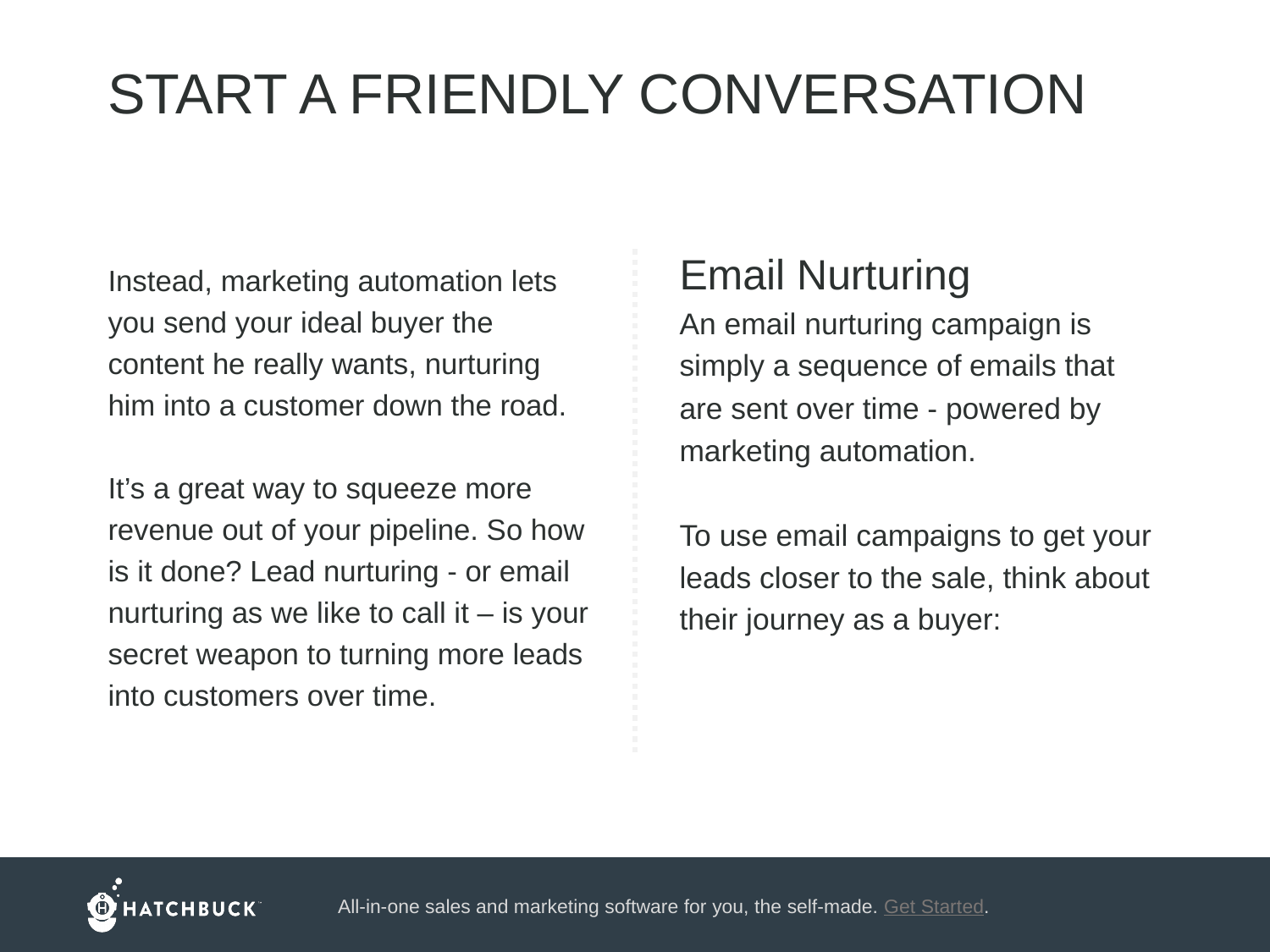

START A FRIENDLY CONVERSATION
Instead, marketing automation lets you send your ideal buyer the content he really wants, nurturing him into a customer down the road.
It’s a great way to squeeze more revenue out of your pipeline. So how is it done? Lead nurturing - or email nurturing as we like to call it – is your secret weapon to turning more leads into customers over time.

Email Nurturing
An email nurturing campaign is simply a sequence of emails that are sent over time - powered by marketing automation.
To use email campaigns to get your leads closer to the sale, think about their journey as a buyer: